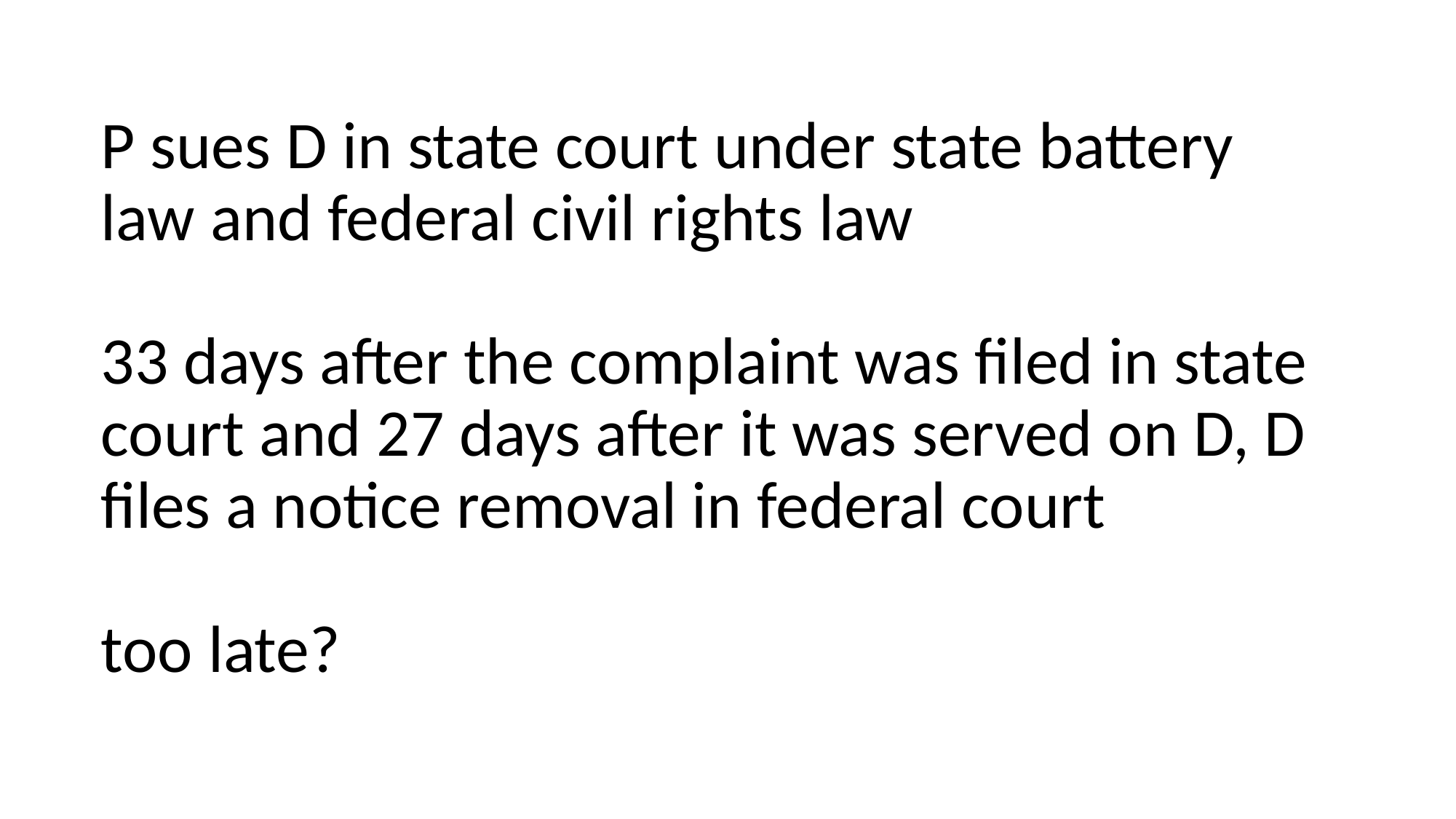

# P sues D in state court under state battery law and federal civil rights law 33 days after the complaint was filed in state court and 27 days after it was served on D, D files a notice removal in federal court too late?